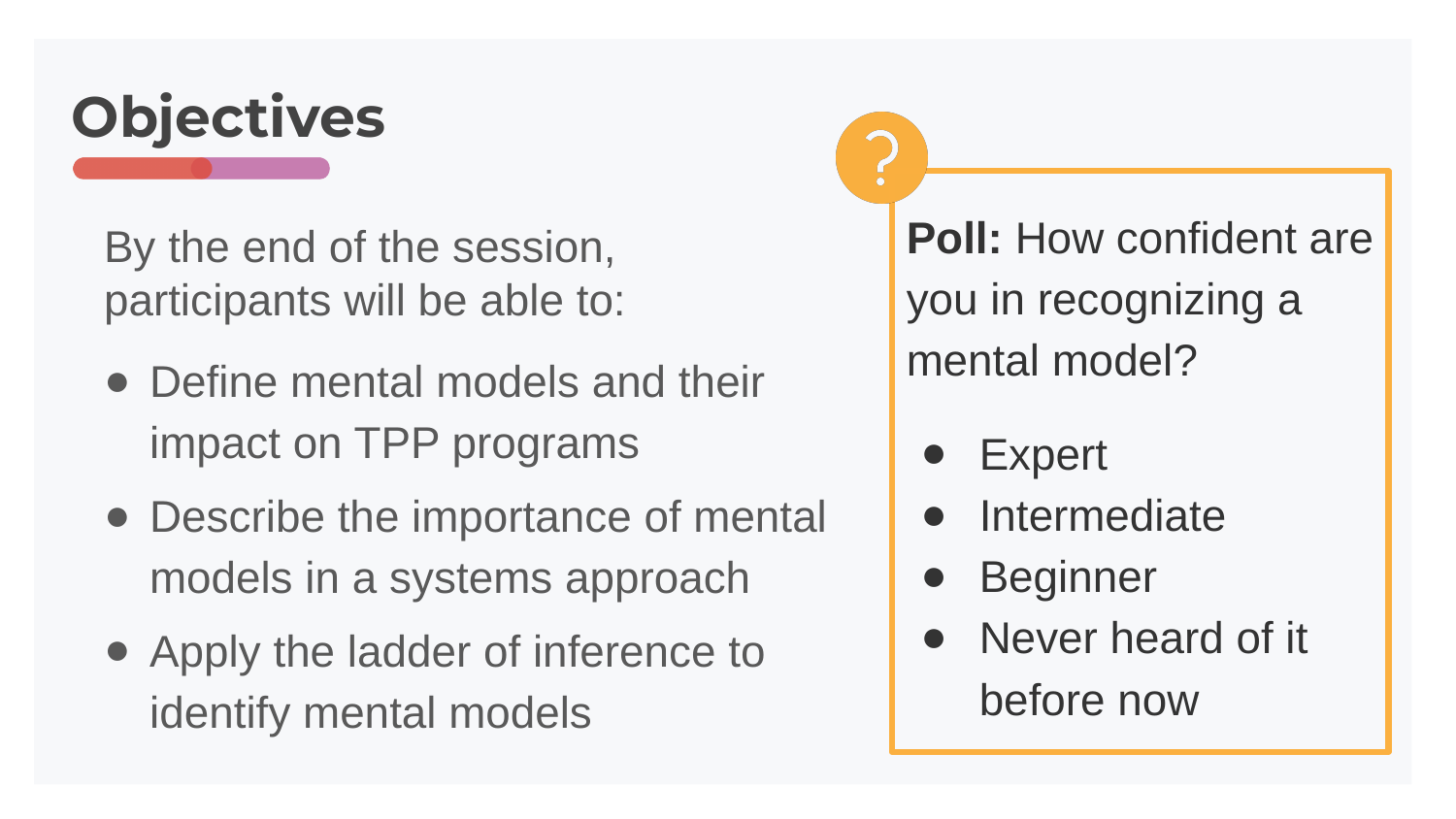

# Objectives
Poll: How confident are you in recognizing a mental model?
Expert
Intermediate
Beginner
Never heard of it before now
By the end of the session, participants will be able to:
Define mental models and their impact on TPP programs
Describe the importance of mental models in a systems approach
Apply the ladder of inference to identify mental models